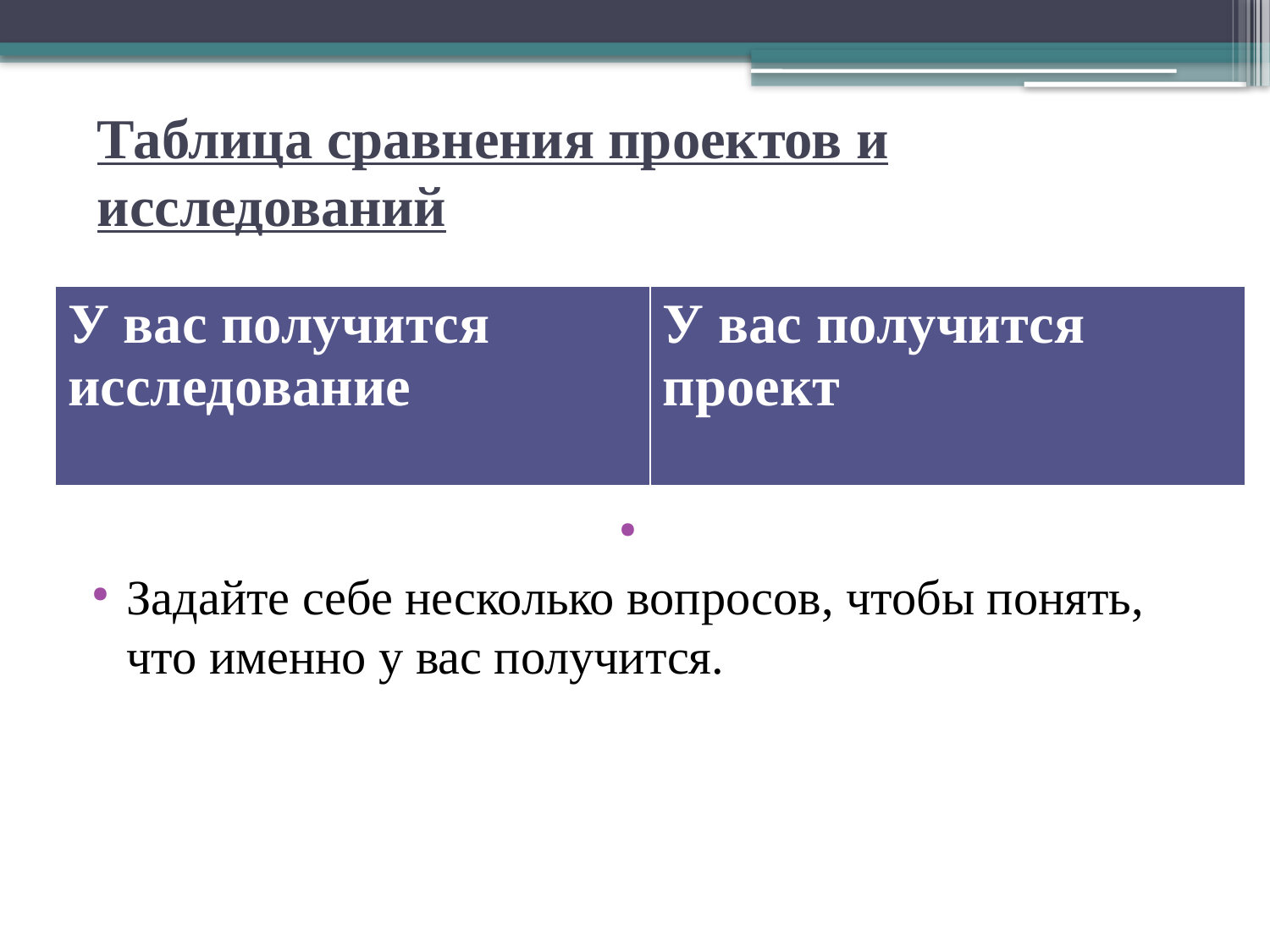

# Таблица сравнения проектов и исследований
| У вас получится исследование | У вас получится проект |
| --- | --- |

Задайте себе несколько вопросов, чтобы понять, что именно у вас получится.